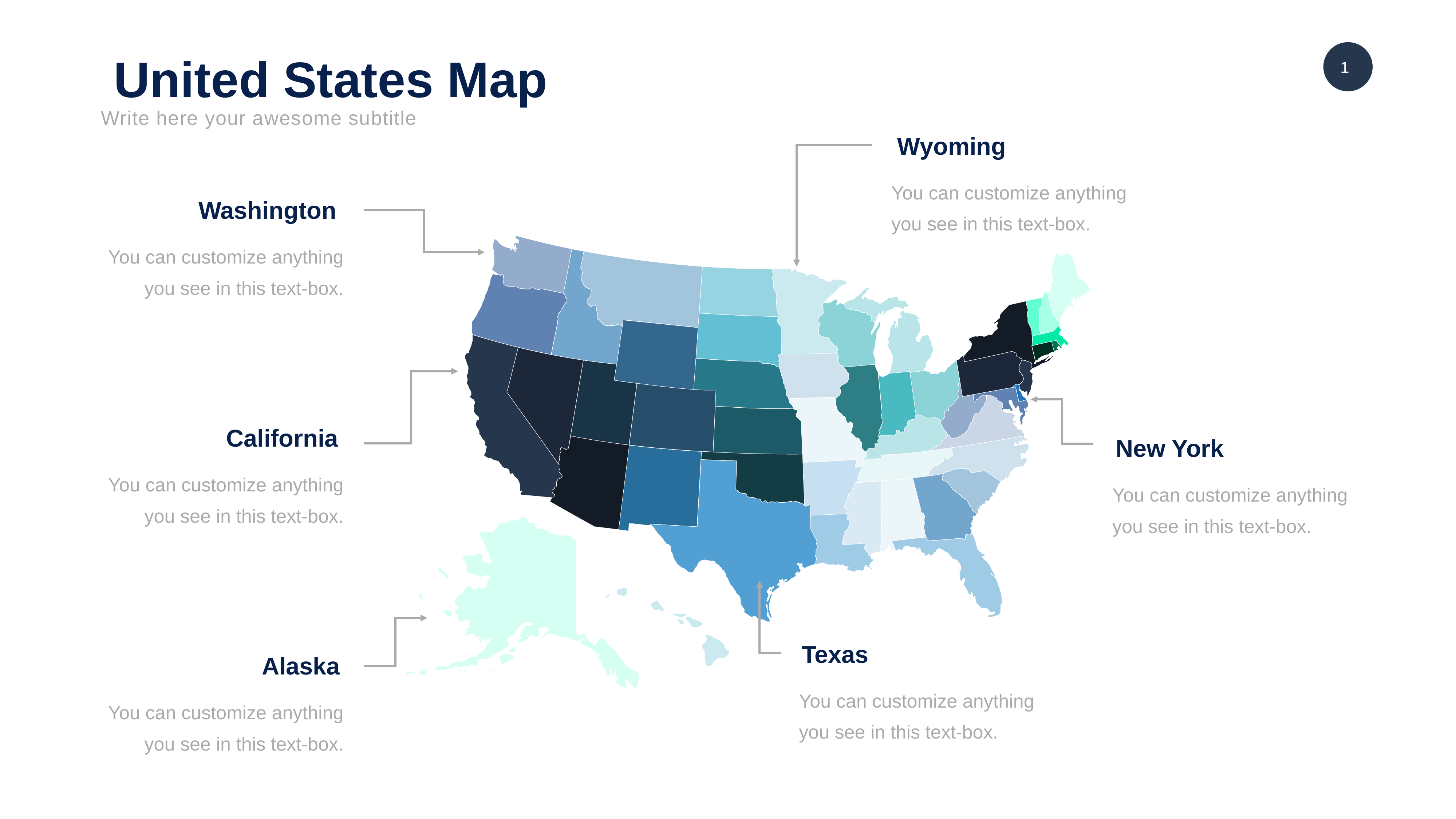

United States Map
Write here your awesome subtitle
Wyoming
You can customize anything you see in this text-box.
Washington
You can customize anything you see in this text-box.

California
New York
You can customize anything you see in this text-box.
You can customize anything you see in this text-box.
Texas
Alaska
You can customize anything you see in this text-box.
You can customize anything you see in this text-box.